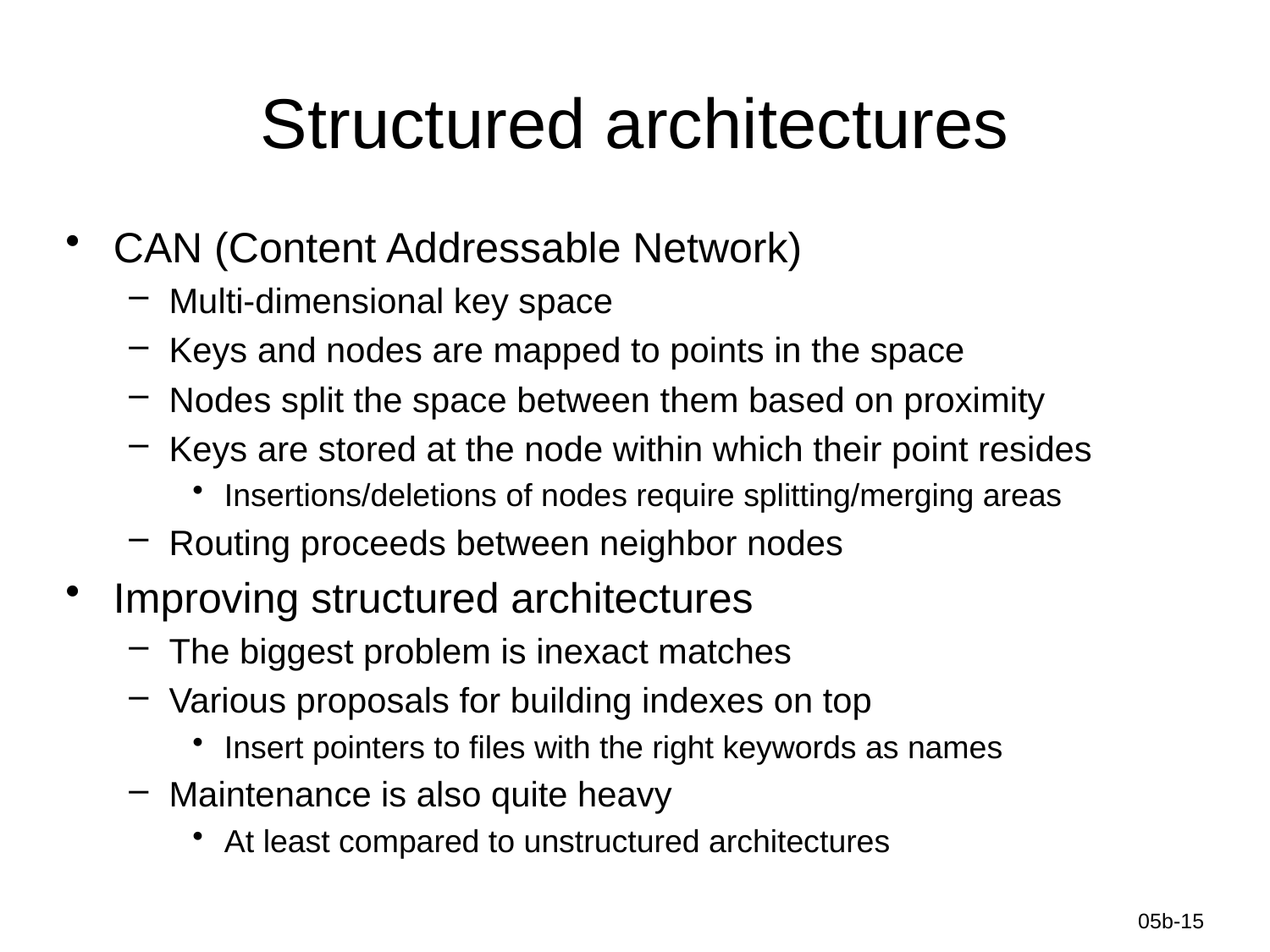

# Structured architectures
CAN (Content Addressable Network)
Multi-dimensional key space
Keys and nodes are mapped to points in the space
Nodes split the space between them based on proximity
Keys are stored at the node within which their point resides
Insertions/deletions of nodes require splitting/merging areas
Routing proceeds between neighbor nodes
Improving structured architectures
The biggest problem is inexact matches
Various proposals for building indexes on top
Insert pointers to files with the right keywords as names
Maintenance is also quite heavy
At least compared to unstructured architectures
Information-Centric Networks
05b-15